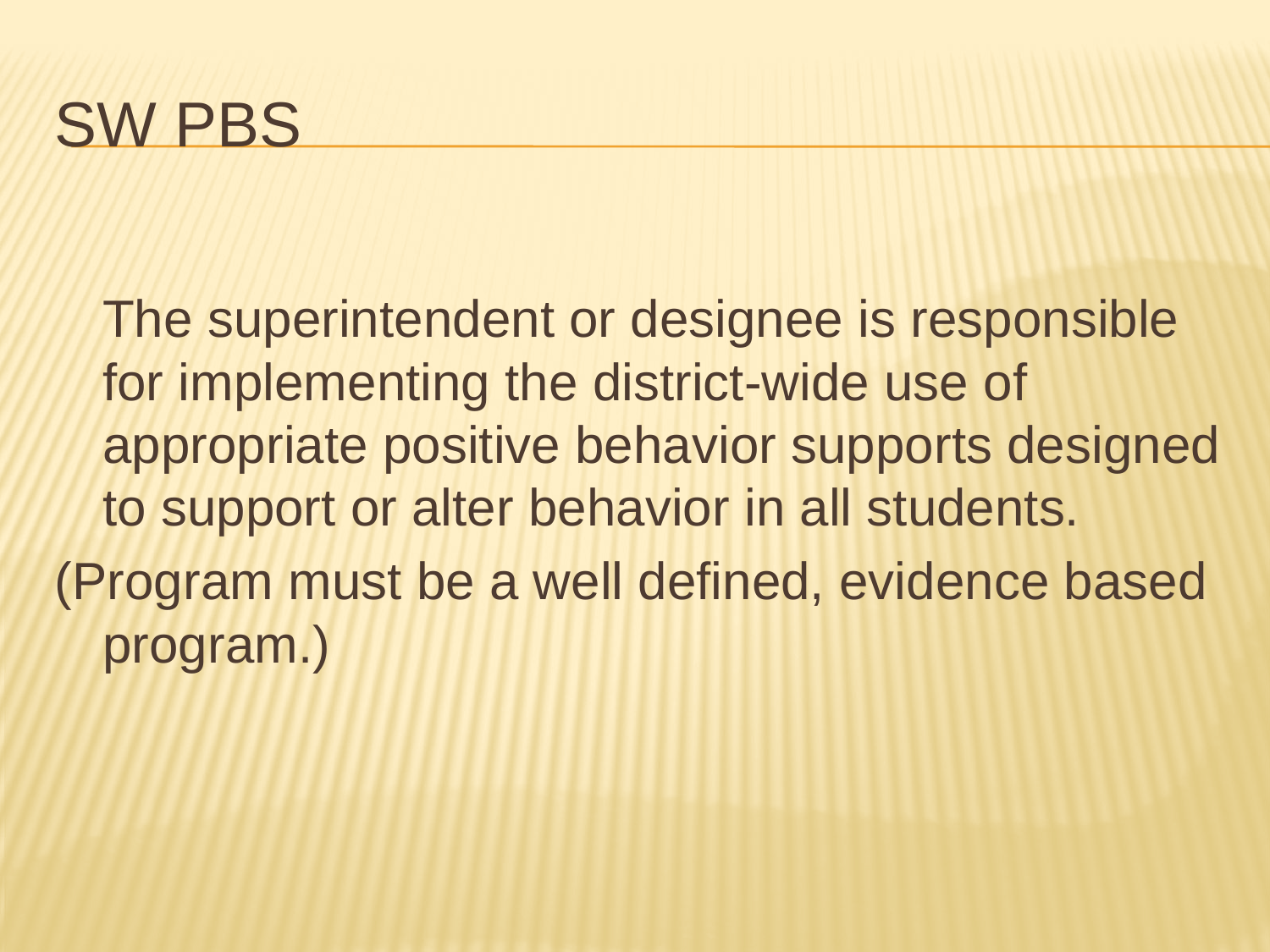

# SW PBS
The superintendent or designee is responsible for implementing the district-wide use of appropriate positive behavior supports designed to support or alter behavior in all students.
(Program must be a well defined, evidence based program.)